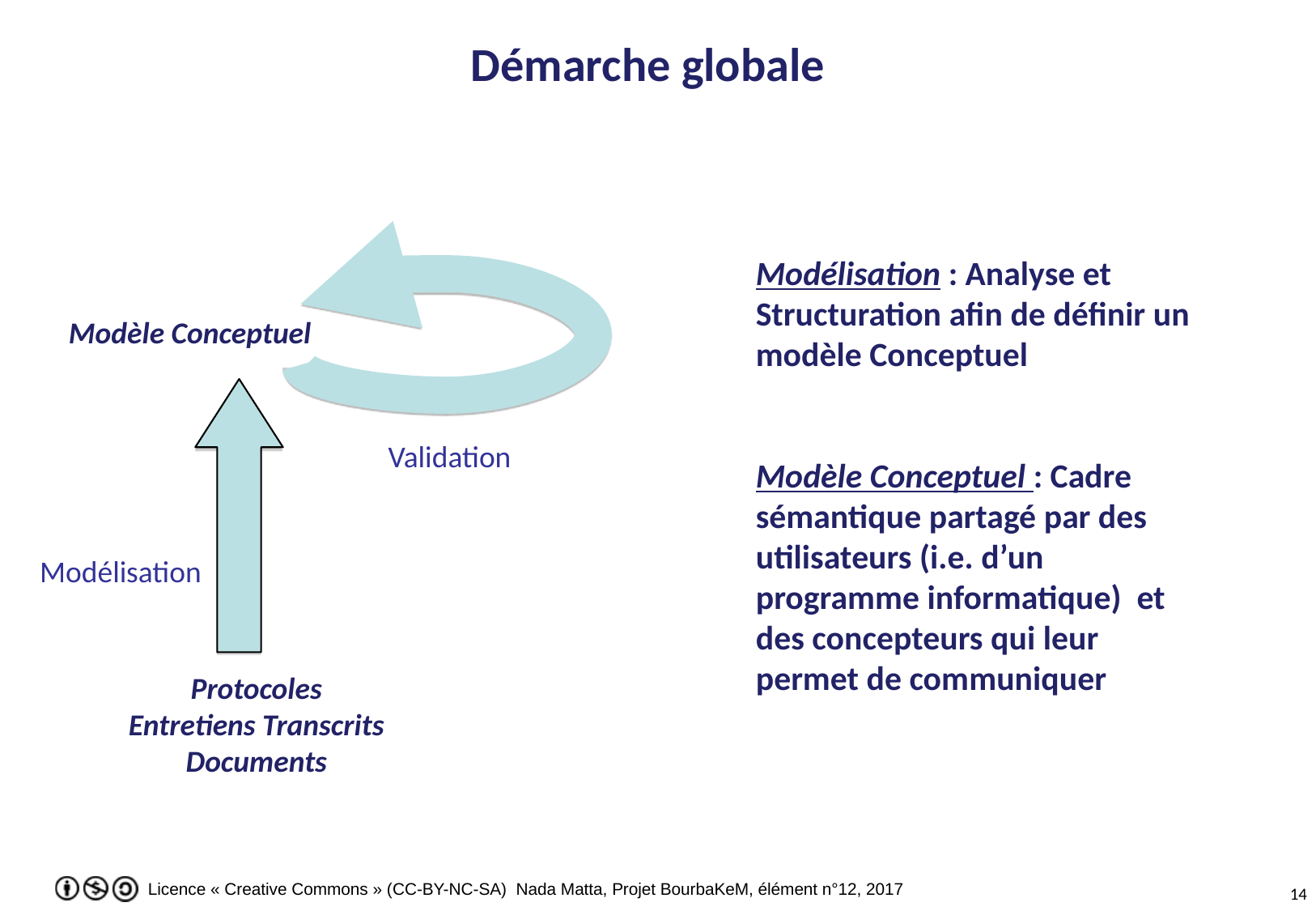

# Démarche globale
Modélisation : Analyse et Structuration afin de définir un modèle Conceptuel

Modèle Conceptuel : Cadre sémantique partagé par des utilisateurs (i.e. d’un programme informatique)  et des concepteurs qui leur permet de communiquer

Modèle Conceptuel

Validation
Modélisation
Protocoles
Entretiens Transcrits
Documents